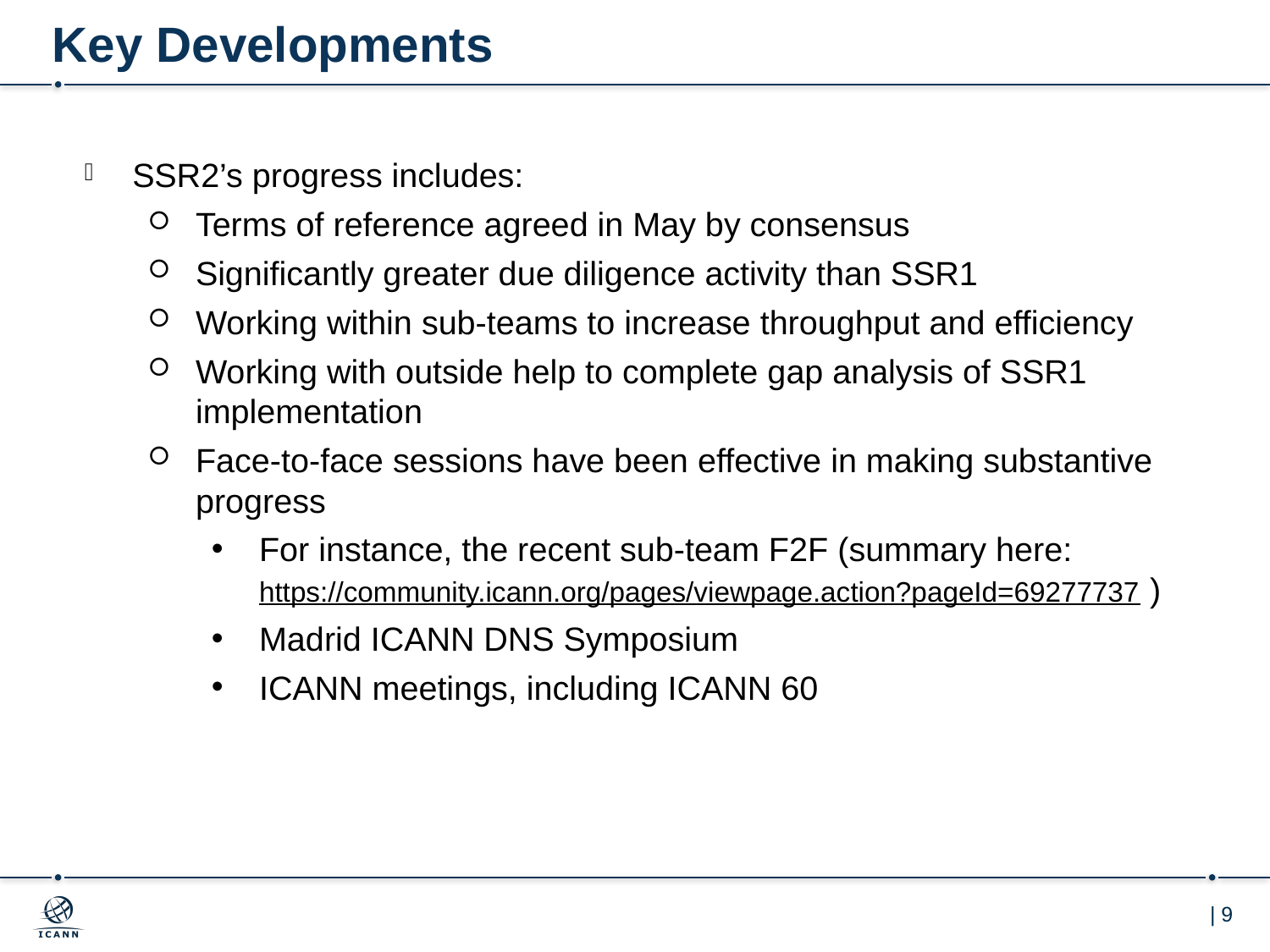

# Key Developments
SSR2’s progress includes:
Terms of reference agreed in May by consensus
Significantly greater due diligence activity than SSR1
Working within sub-teams to increase throughput and efficiency
Working with outside help to complete gap analysis of SSR1 implementation
Face-to-face sessions have been effective in making substantive progress
For instance, the recent sub-team F2F (summary here: https://community.icann.org/pages/viewpage.action?pageId=69277737 )
Madrid ICANN DNS Symposium
ICANN meetings, including ICANN 60